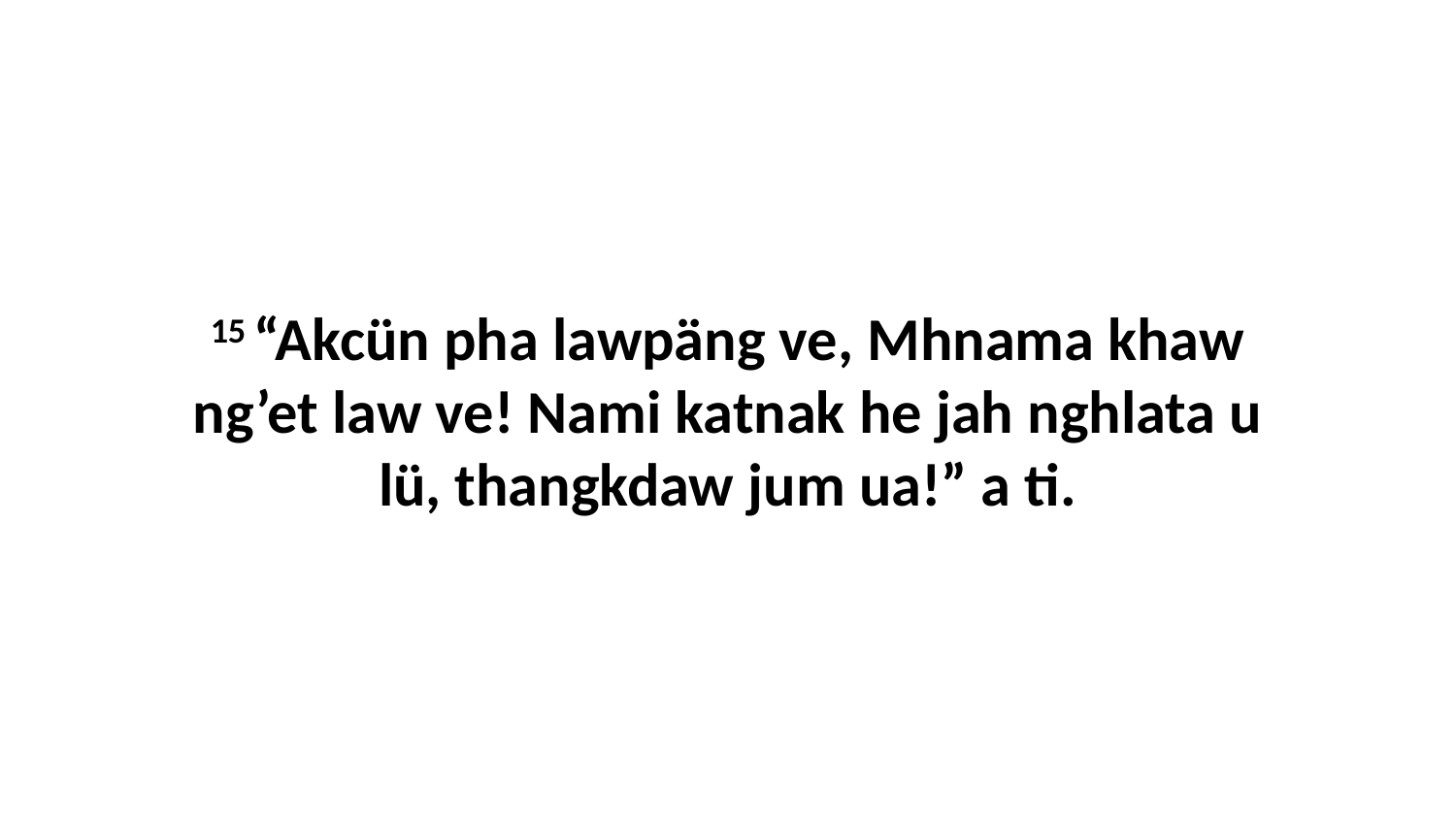

15 “Akcün pha lawpäng ve, Mhnama khaw ng’et law ve! Nami katnak he jah nghlata u lü, thangkdaw jum ua!” a ti.